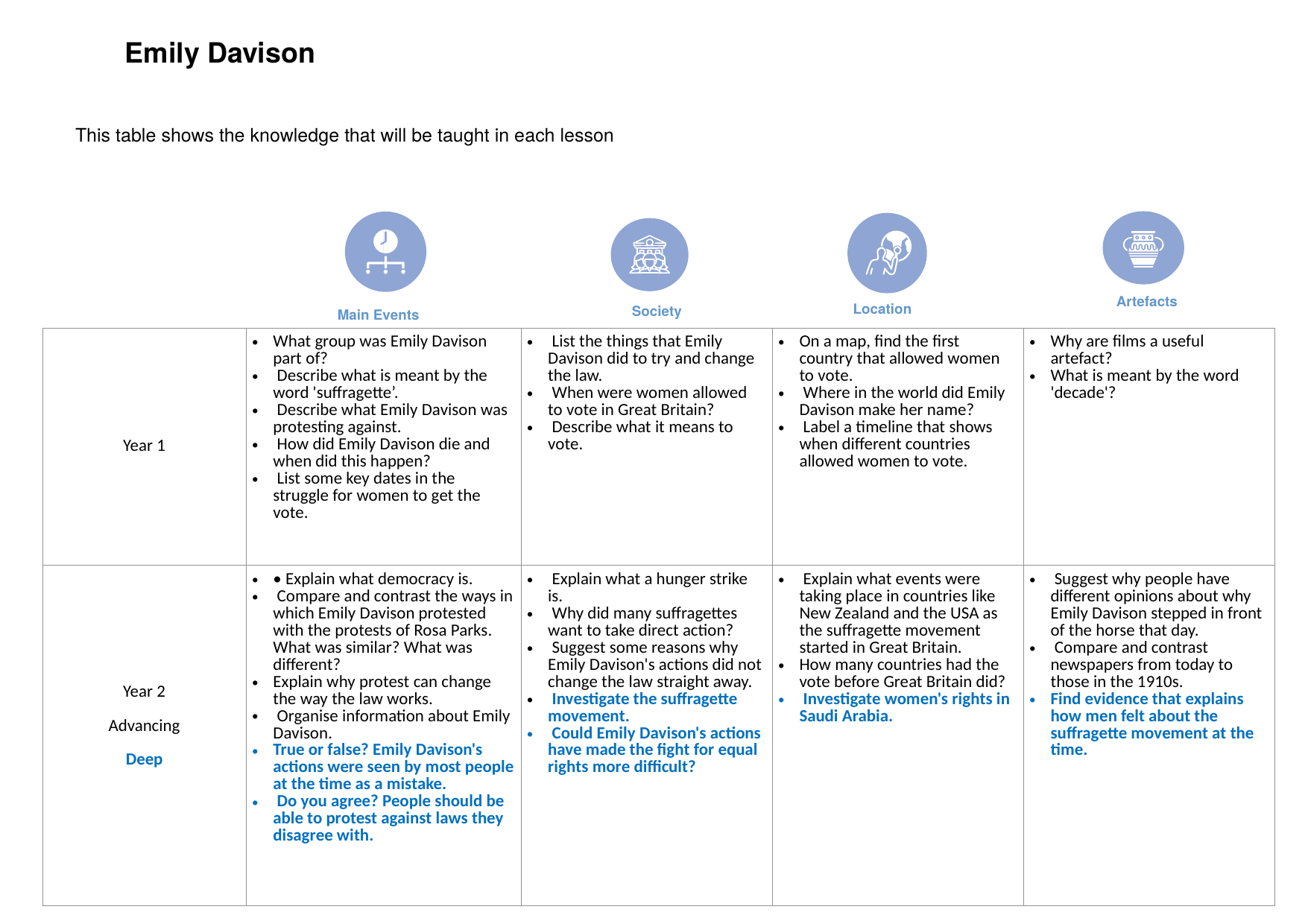

Emily Davison
This table shows the knowledge that will be taught in each lesson

Artefacts
Location
Society
Main Events
| Year 1 | What group was Emily Davison part of? Describe what is meant by the word 'suffragette’. Describe what Emily Davison was protesting against. How did Emily Davison die and when did this happen? List some key dates in the struggle for women to get the vote. | List the things that Emily Davison did to try and change the law. When were women allowed to vote in Great Britain? Describe what it means to vote. | On a map, find the first country that allowed women to vote. Where in the world did Emily Davison make her name? Label a timeline that shows when different countries allowed women to vote. | Why are films a useful artefact? What is meant by the word 'decade'? |
| --- | --- | --- | --- | --- |
| Year 2 Advancing Deep | • Explain what democracy is. Compare and contrast the ways in which Emily Davison protested with the protests of Rosa Parks. What was similar? What was different? Explain why protest can change the way the law works. Organise information about Emily Davison. True or false? Emily Davison's actions were seen by most people at the time as a mistake. Do you agree? People should be able to protest against laws they disagree with. | Explain what a hunger strike is. Why did many suffragettes want to take direct action? Suggest some reasons why Emily Davison's actions did not change the law straight away. Investigate the suffragette movement. Could Emily Davison's actions have made the fight for equal rights more difficult? | Explain what events were taking place in countries like New Zealand and the USA as the suffragette movement started in Great Britain. How many countries had the vote before Great Britain did? Investigate women's rights in Saudi Arabia. | Suggest why people have different opinions about why Emily Davison stepped in front of the horse that day. Compare and contrast newspapers from today to those in the 1910s. Find evidence that explains how men felt about the suffragette movement at the time. |